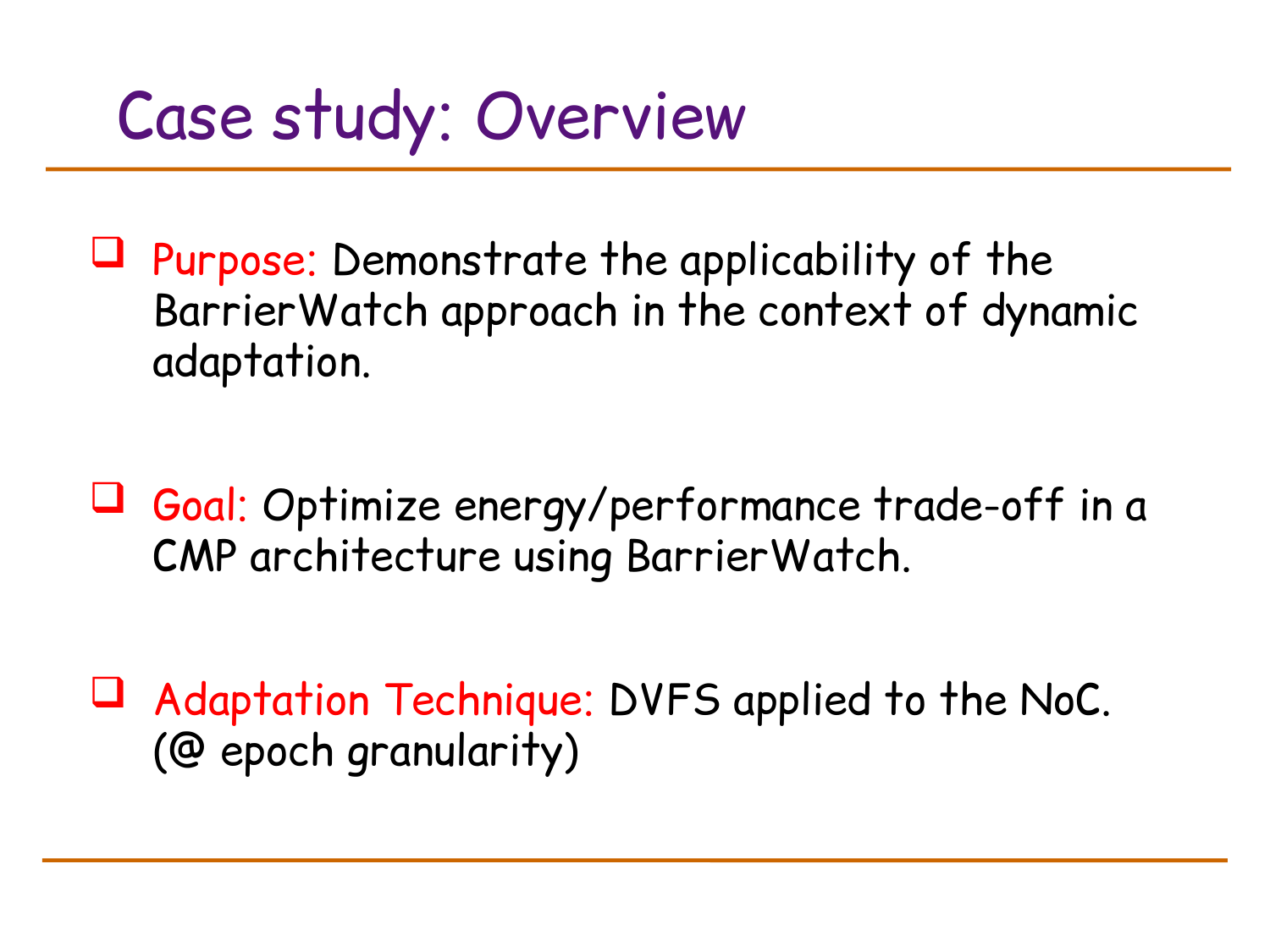

# Case study: Overview
Purpose: Demonstrate the applicability of the BarrierWatch approach in the context of dynamic adaptation.

Goal: Optimize energy/performance trade-off in a CMP architecture using BarrierWatch.

Adaptation Technique: DVFS applied to the NoC.
(@ epoch granularity)